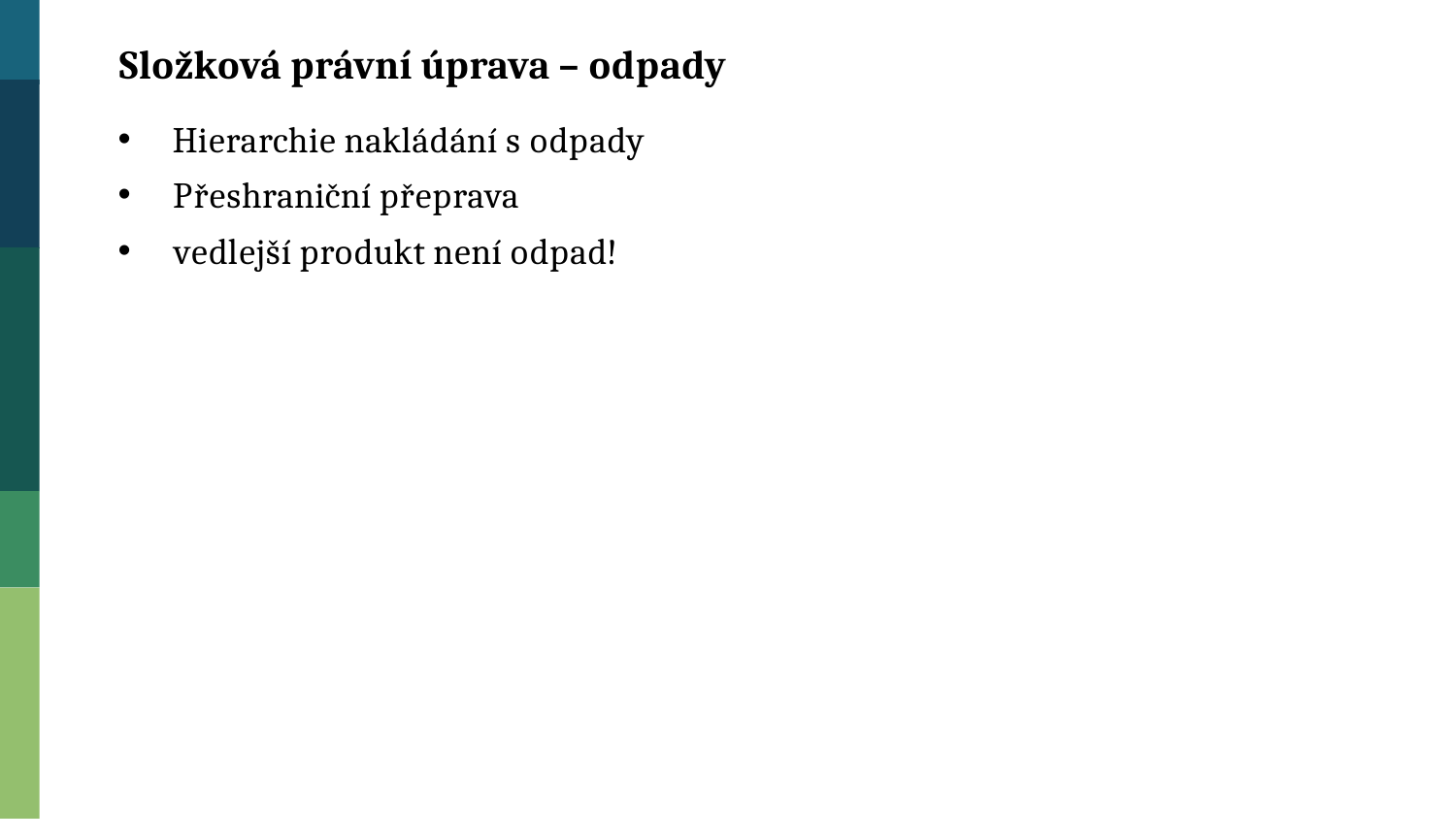

Složková právní úprava – odpady

Hierarchie nakládání s odpady
Přeshraniční přeprava
vedlejší produkt není odpad!

27